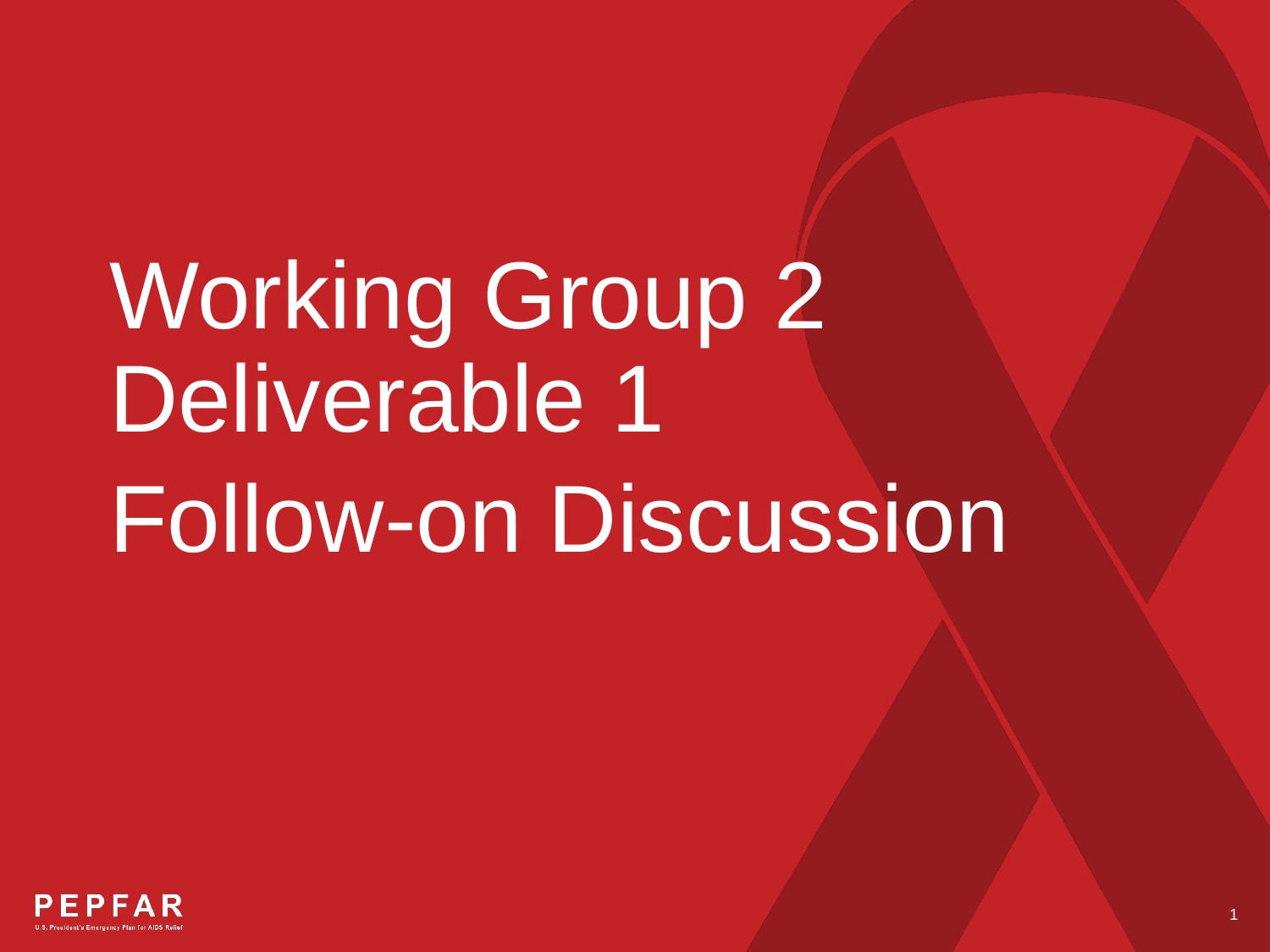

Working Group 2 Deliverable 1
Follow-on Discussion

August 16, 2019